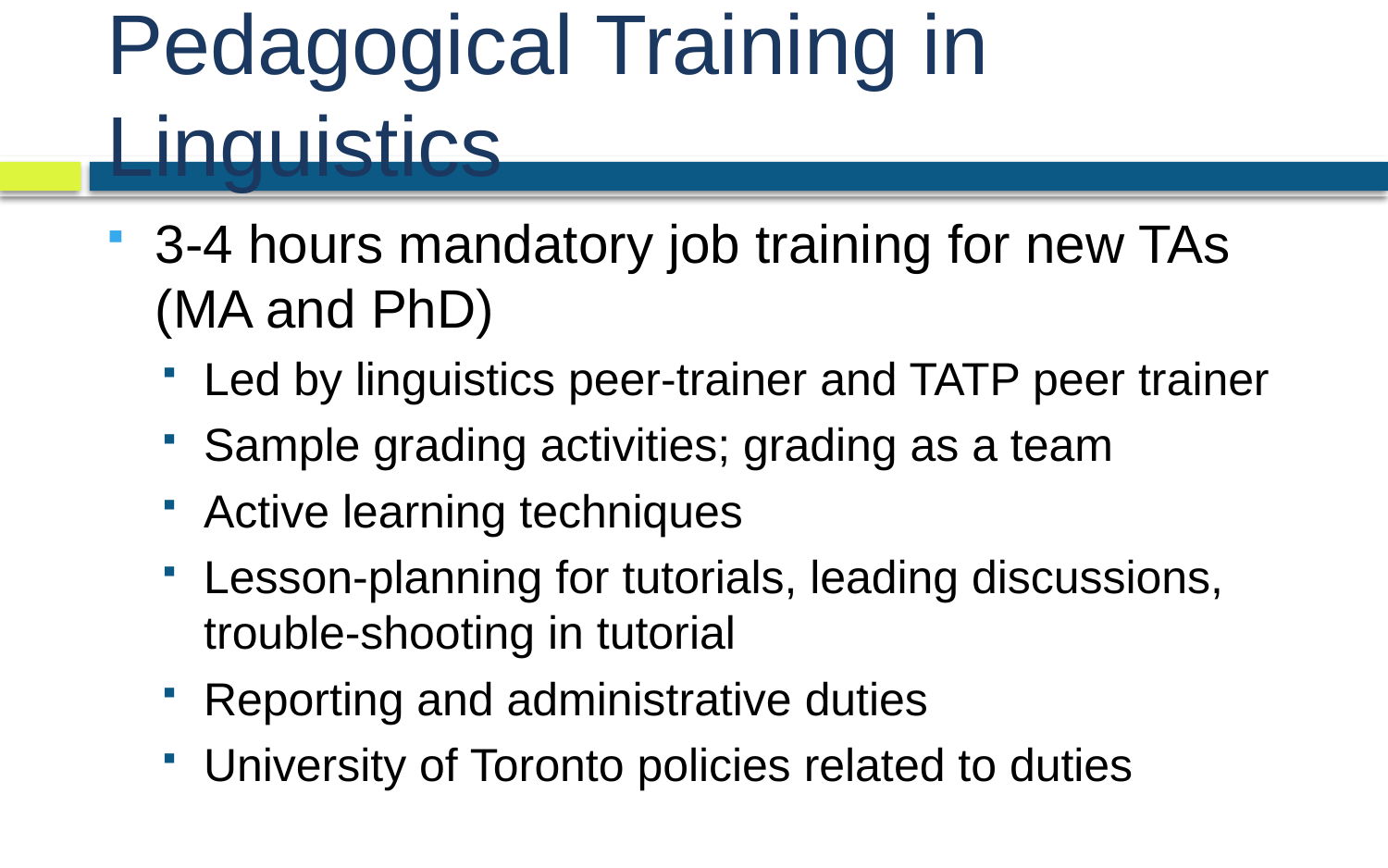

# Pedagogical Training in Linguistics
3-4 hours mandatory job training for new TAs (MA and PhD)
Led by linguistics peer-trainer and TATP peer trainer
Sample grading activities; grading as a team
Active learning techniques
Lesson-planning for tutorials, leading discussions, trouble-shooting in tutorial
Reporting and administrative duties
University of Toronto policies related to duties